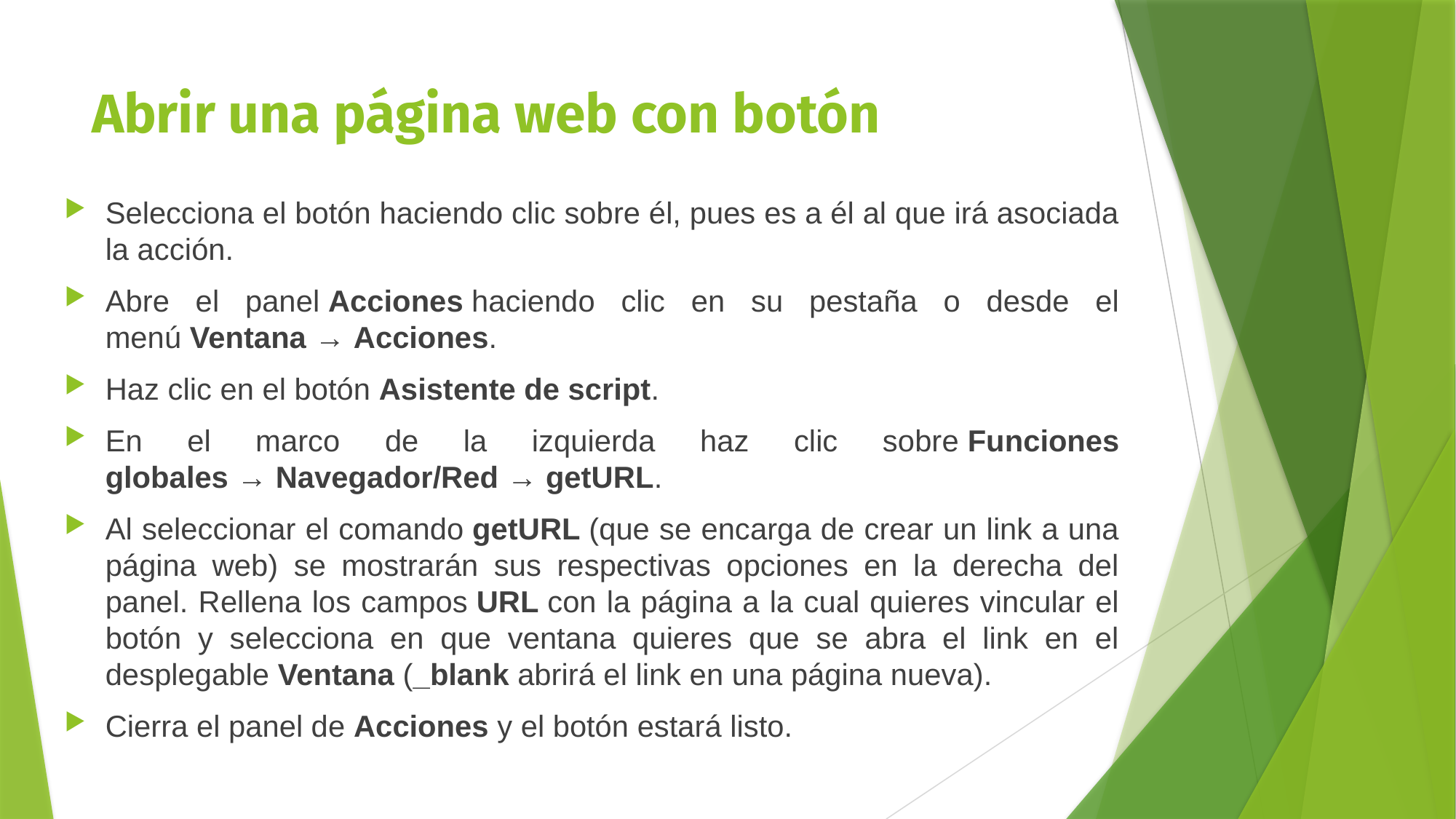

# Abrir una página web con botón
Selecciona el botón haciendo clic sobre él, pues es a él al que irá asociada la acción.
Abre el panel Acciones haciendo clic en su pestaña o desde el menú Ventana → Acciones.
Haz clic en el botón Asistente de script.
En el marco de la izquierda haz clic sobre Funciones globales → Navegador/Red → getURL.
Al seleccionar el comando getURL (que se encarga de crear un link a una página web) se mostrarán sus respectivas opciones en la derecha del panel. Rellena los campos URL con la página a la cual quieres vincular el botón y selecciona en que ventana quieres que se abra el link en el desplegable Ventana (_blank abrirá el link en una página nueva).
Cierra el panel de Acciones y el botón estará listo.